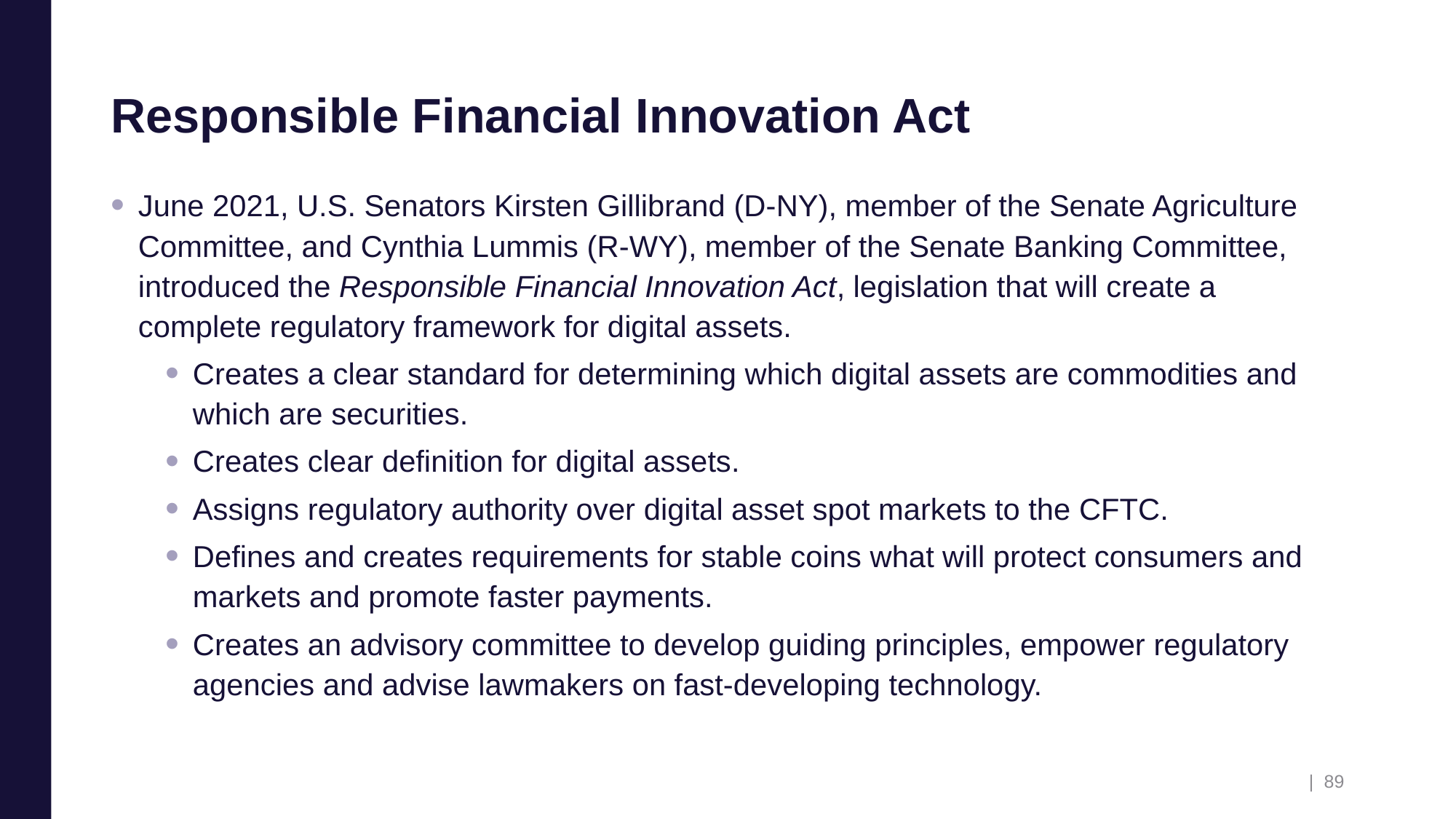

# Responsible Financial Innovation Act
June 2021, U.S. Senators Kirsten Gillibrand (D-NY), member of the Senate Agriculture Committee, and Cynthia Lummis (R-WY), member of the Senate Banking Committee, introduced the Responsible Financial Innovation Act, legislation that will create a complete regulatory framework for digital assets.
Creates a clear standard for determining which digital assets are commodities and which are securities.
Creates clear definition for digital assets.
Assigns regulatory authority over digital asset spot markets to the CFTC.
Defines and creates requirements for stable coins what will protect consumers and markets and promote faster payments.
Creates an advisory committee to develop guiding principles, empower regulatory agencies and advise lawmakers on fast-developing technology.

|  89